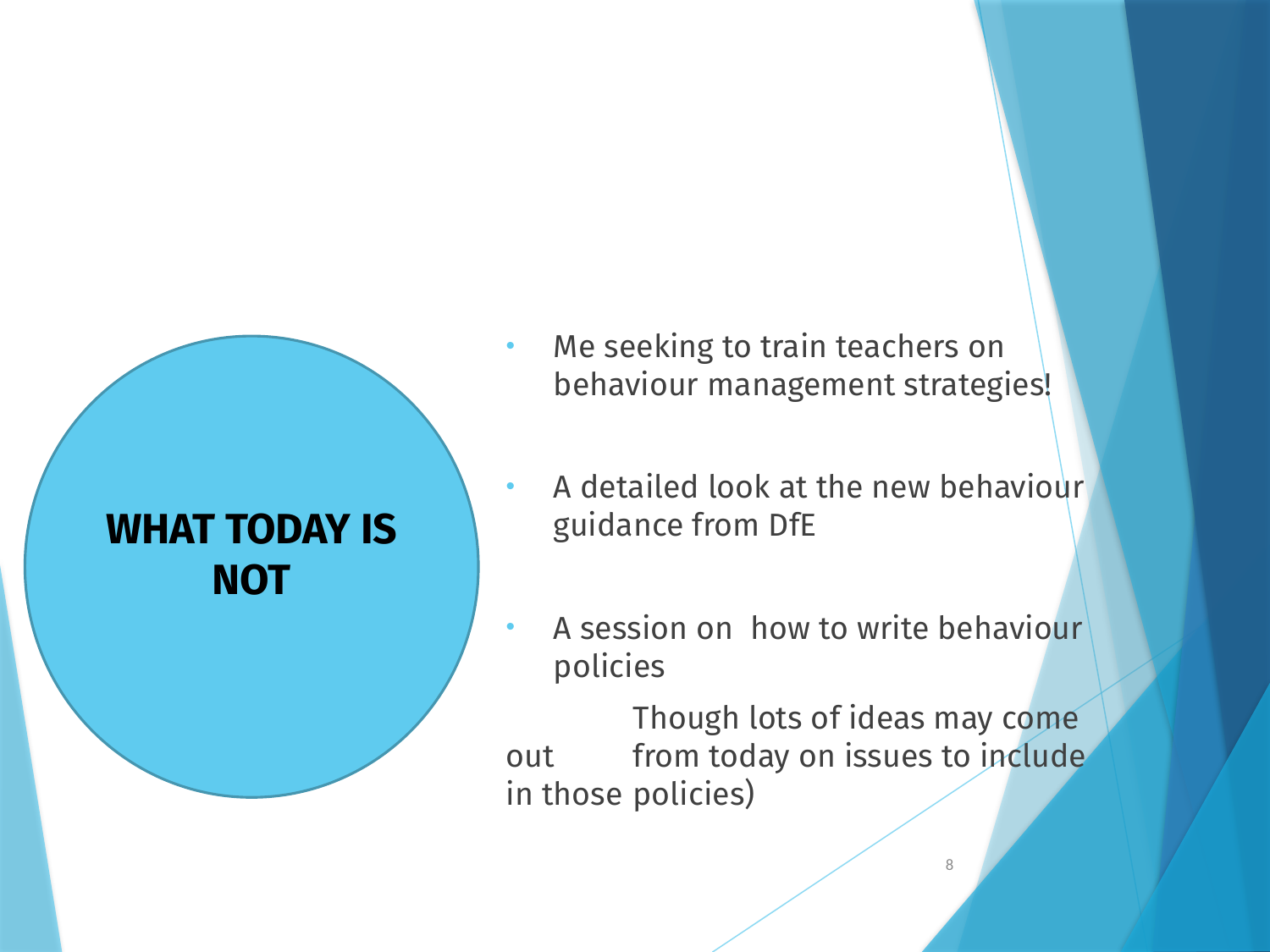

#

Me seeking to train teachers on behaviour management strategies!

A detailed look at the new behaviour guidance from DfE

A session on  how to write behaviour policies
	Though lots of ideas may come out 	from today on issues to include in those 	policies)
WHAT TODAY IS NOT

8